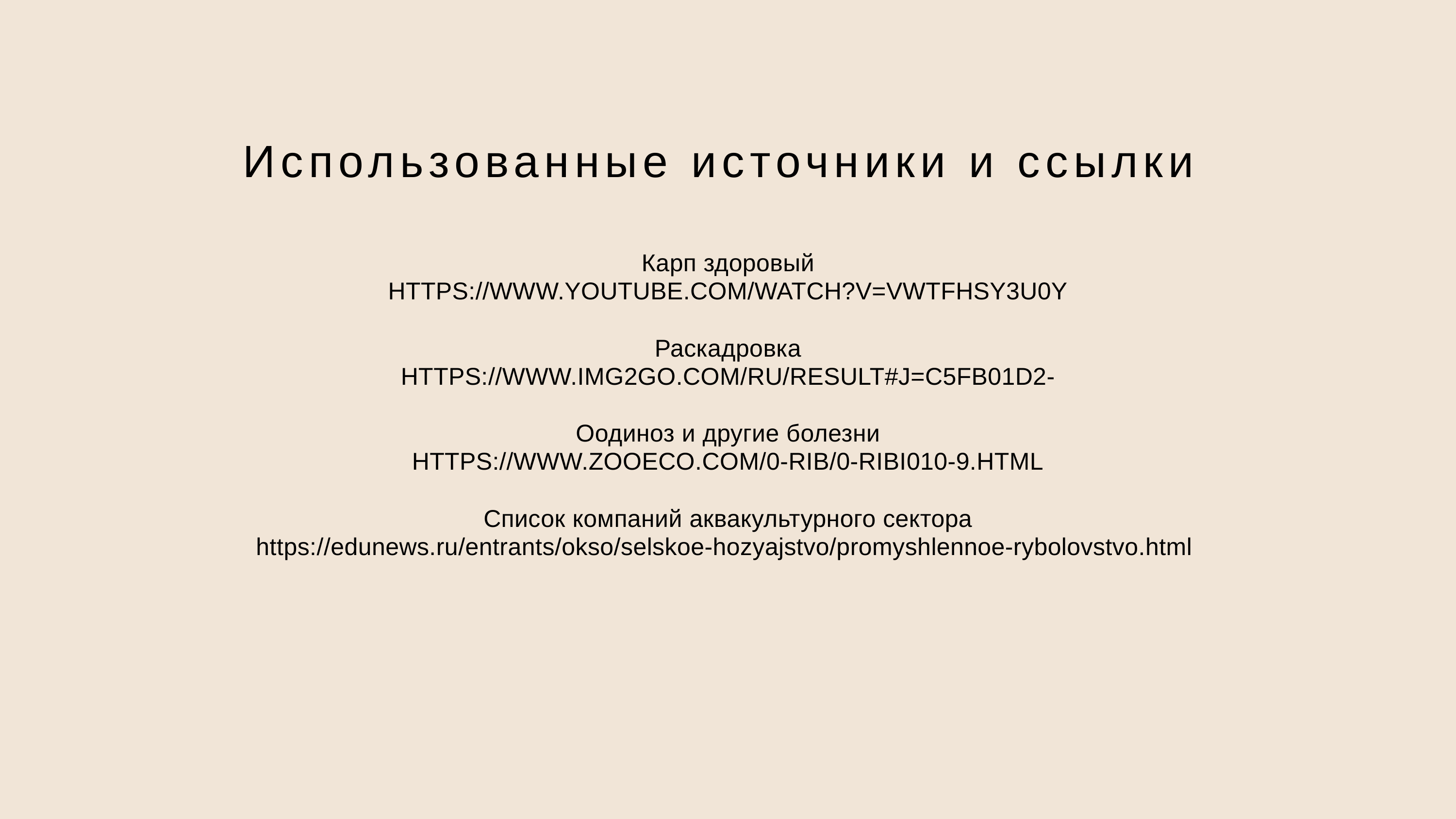

Использованные источники и ссылки
Карп здоровый
HTTPS://WWW.YOUTUBE.COM/WATCH?V=VWTFHSY3U0Y

Раскадровка
HTTPS://WWW.IMG2GO.COM/RU/RESULT#J=C5FB01D2-

Оодиноз и другие болезни
HTTPS://WWW.ZOOECO.COM/0-RIB/0-RIBI010-9.HTML

Список компаний аквакультурного сектора
https://edunews.ru/entrants/okso/selskoe-hozyajstvo/promyshlennoe-rybolovstvo.html